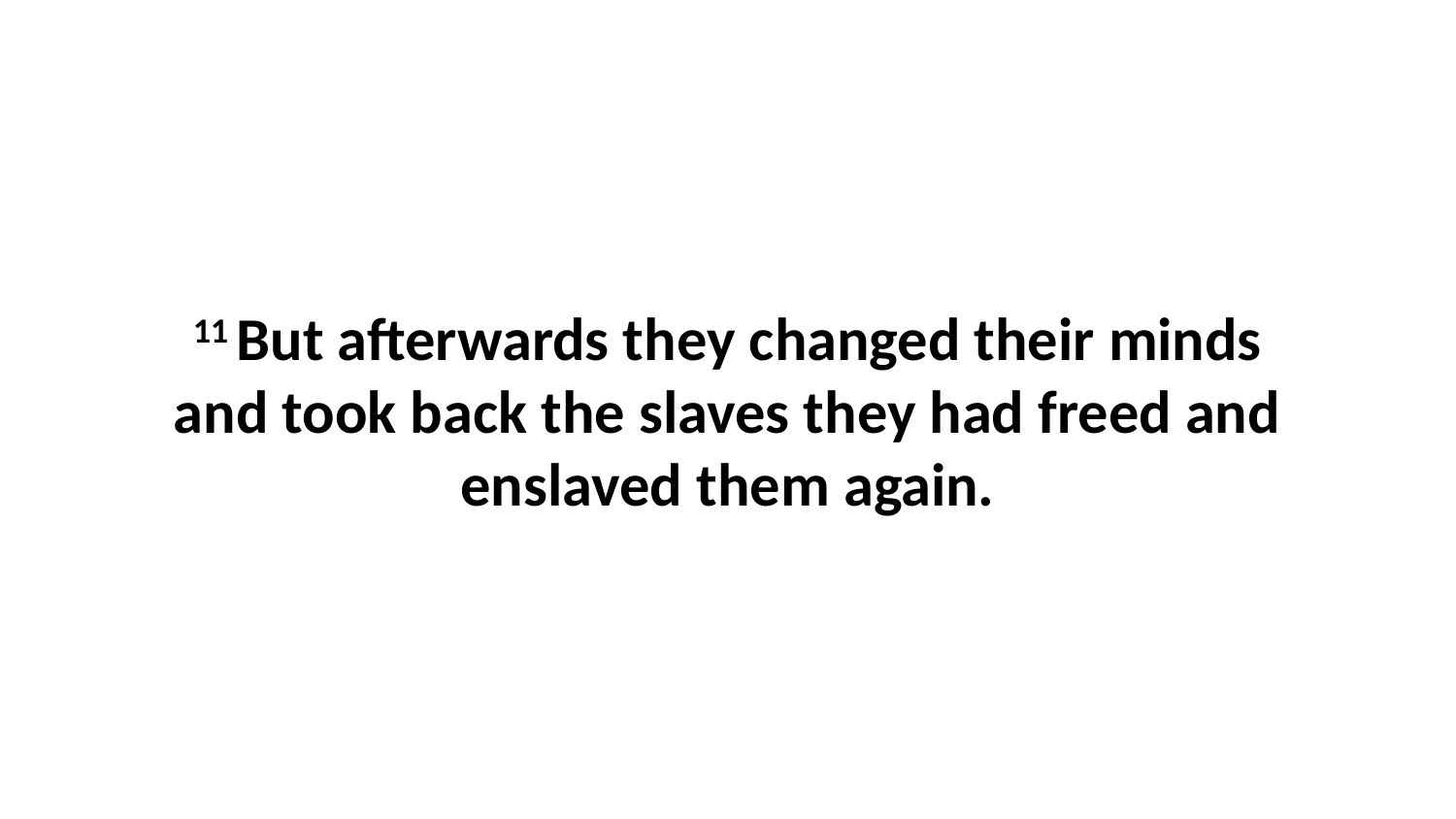

11 But afterwards they changed their minds and took back the slaves they had freed and enslaved them again.